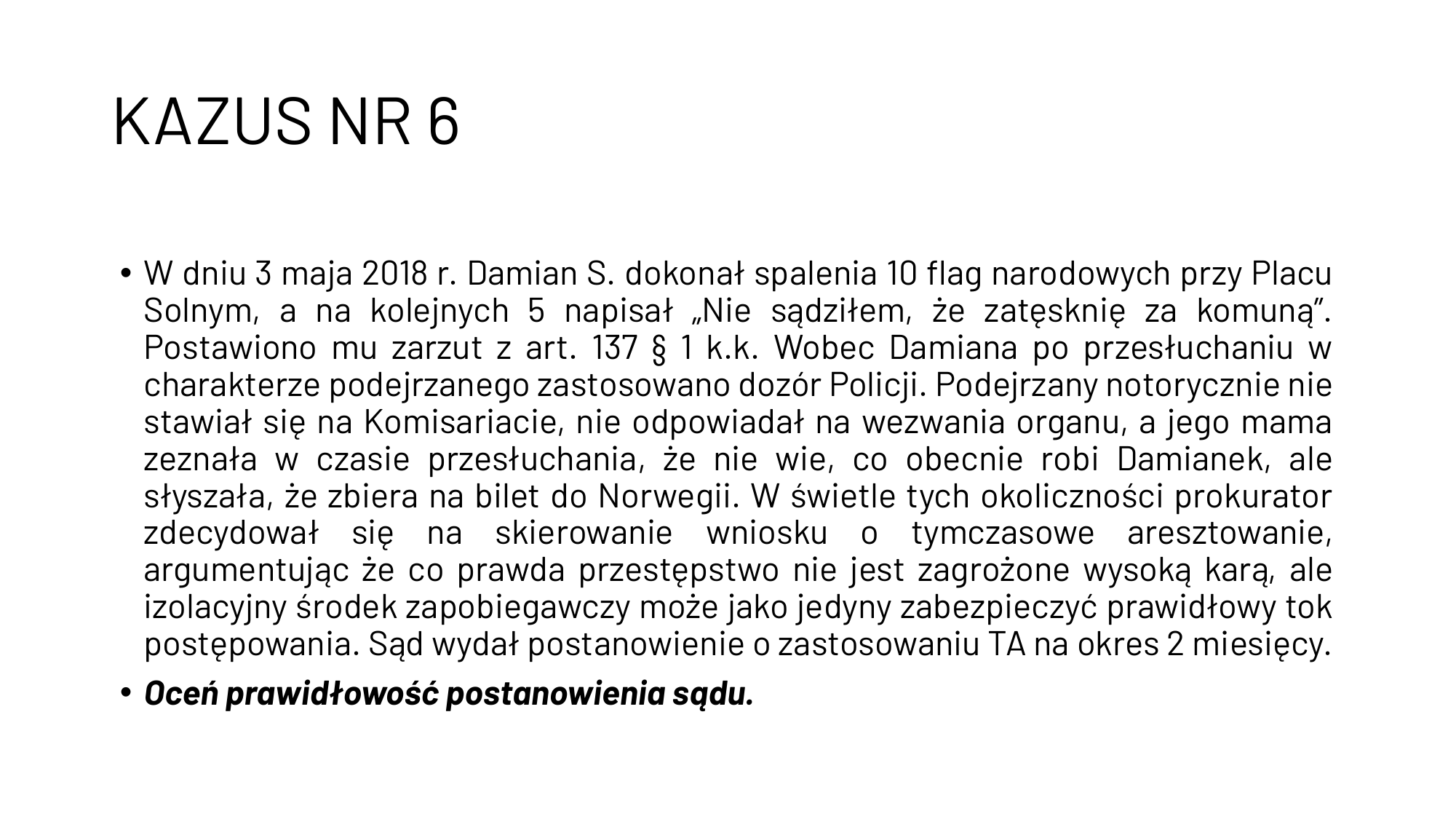

# KAZUS NR 6
W dniu 3 maja 2018 r. Damian S. dokonał spalenia 10 flag narodowych przy Placu Solnym, a na kolejnych 5 napisał „Nie sądziłem, że zatęsknię za komuną”. Postawiono mu zarzut z art. 137 § 1 k.k. Wobec Damiana po przesłuchaniu w charakterze podejrzanego zastosowano dozór Policji. Podejrzany notorycznie nie stawiał się na Komisariacie, nie odpowiadał na wezwania organu, a jego mama zeznała w czasie przesłuchania, że nie wie, co obecnie robi Damianek, ale słyszała, że zbiera na bilet do Norwegii. W świetle tych okoliczności prokurator zdecydował się na skierowanie wniosku o tymczasowe aresztowanie, argumentując że co prawda przestępstwo nie jest zagrożone wysoką karą, ale izolacyjny środek zapobiegawczy może jako jedyny zabezpieczyć prawidłowy tok postępowania. Sąd wydał postanowienie o zastosowaniu TA na okres 2 miesięcy.
Oceń prawidłowość postanowienia sądu.